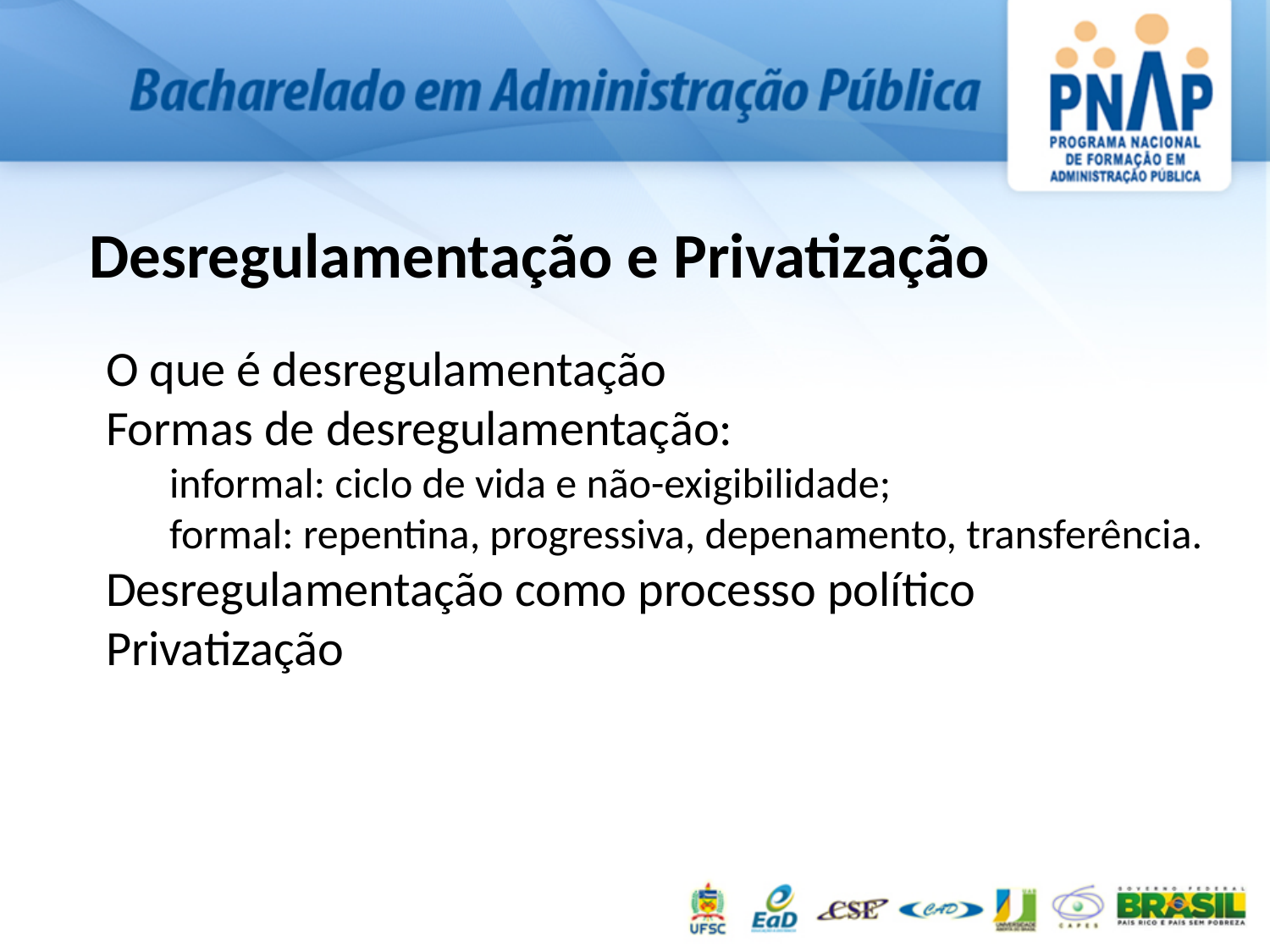

Desregulamentação e Privatização
O que é desregulamentação
Formas de desregulamentação:
informal: ciclo de vida e não-exigibilidade;
formal: repentina, progressiva, depenamento, transferência.
Desregulamentação como processo político
Privatização